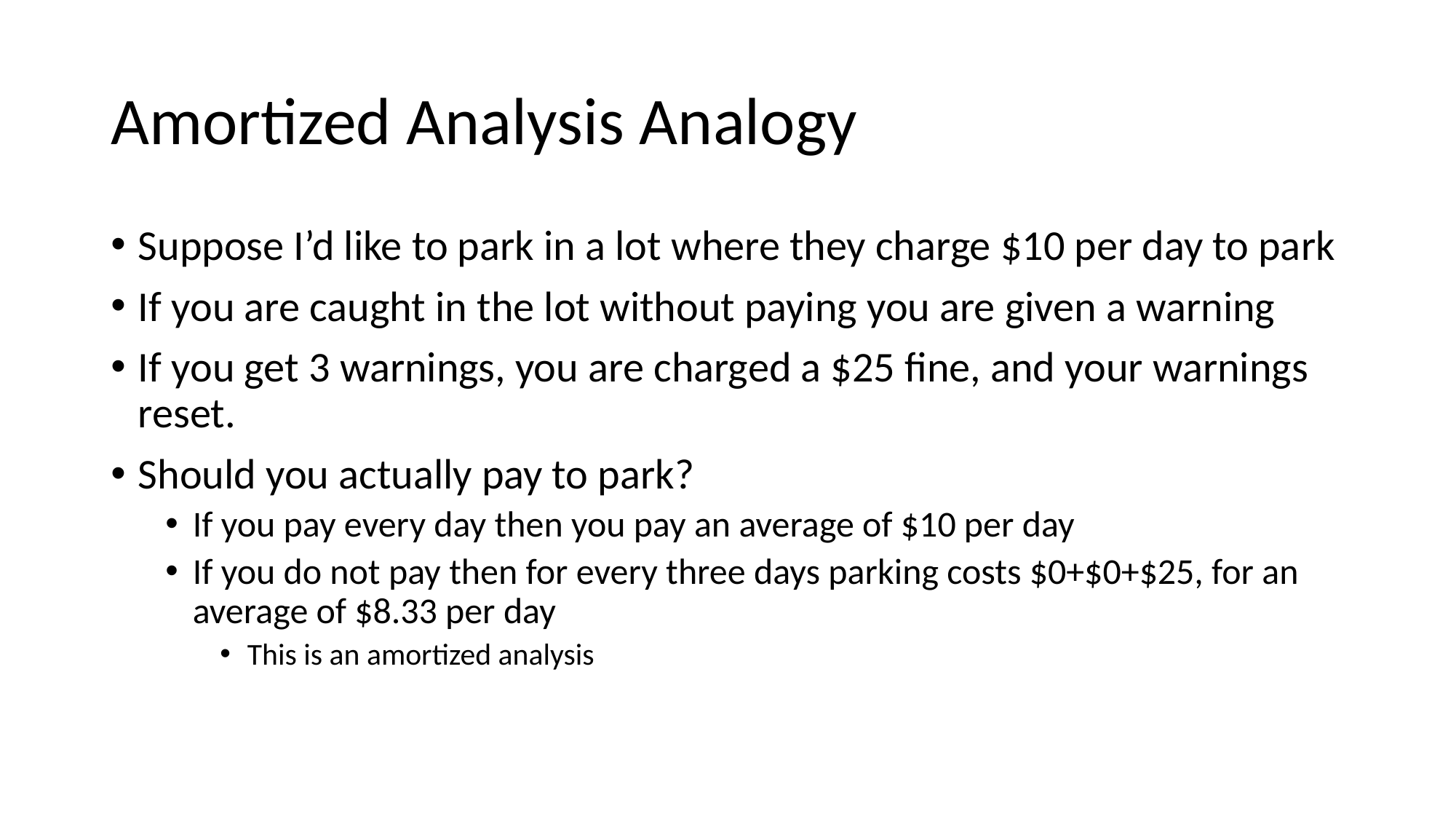

# Amortized Analysis Analogy
Suppose I’d like to park in a lot where they charge $10 per day to park
If you are caught in the lot without paying you are given a warning
If you get 3 warnings, you are charged a $25 fine, and your warnings reset.
Should you actually pay to park?
If you pay every day then you pay an average of $10 per day
If you do not pay then for every three days parking costs $0+$0+$25, for an average of $8.33 per day
This is an amortized analysis